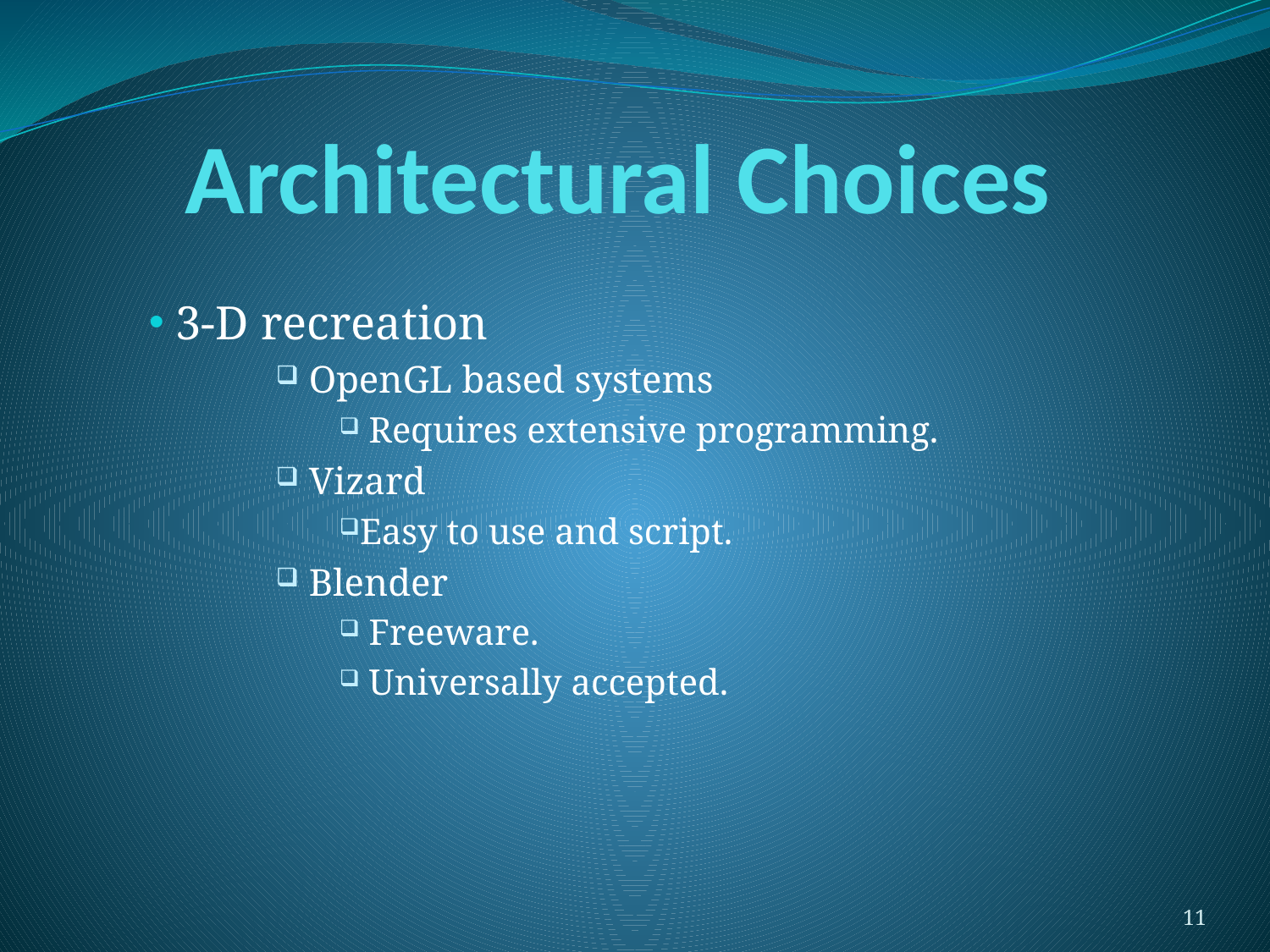

# Architectural Choices
 3-D recreation
 OpenGL based systems
 Requires extensive programming.
 Vizard
Easy to use and script.
 Blender
 Freeware.
 Universally accepted.

11